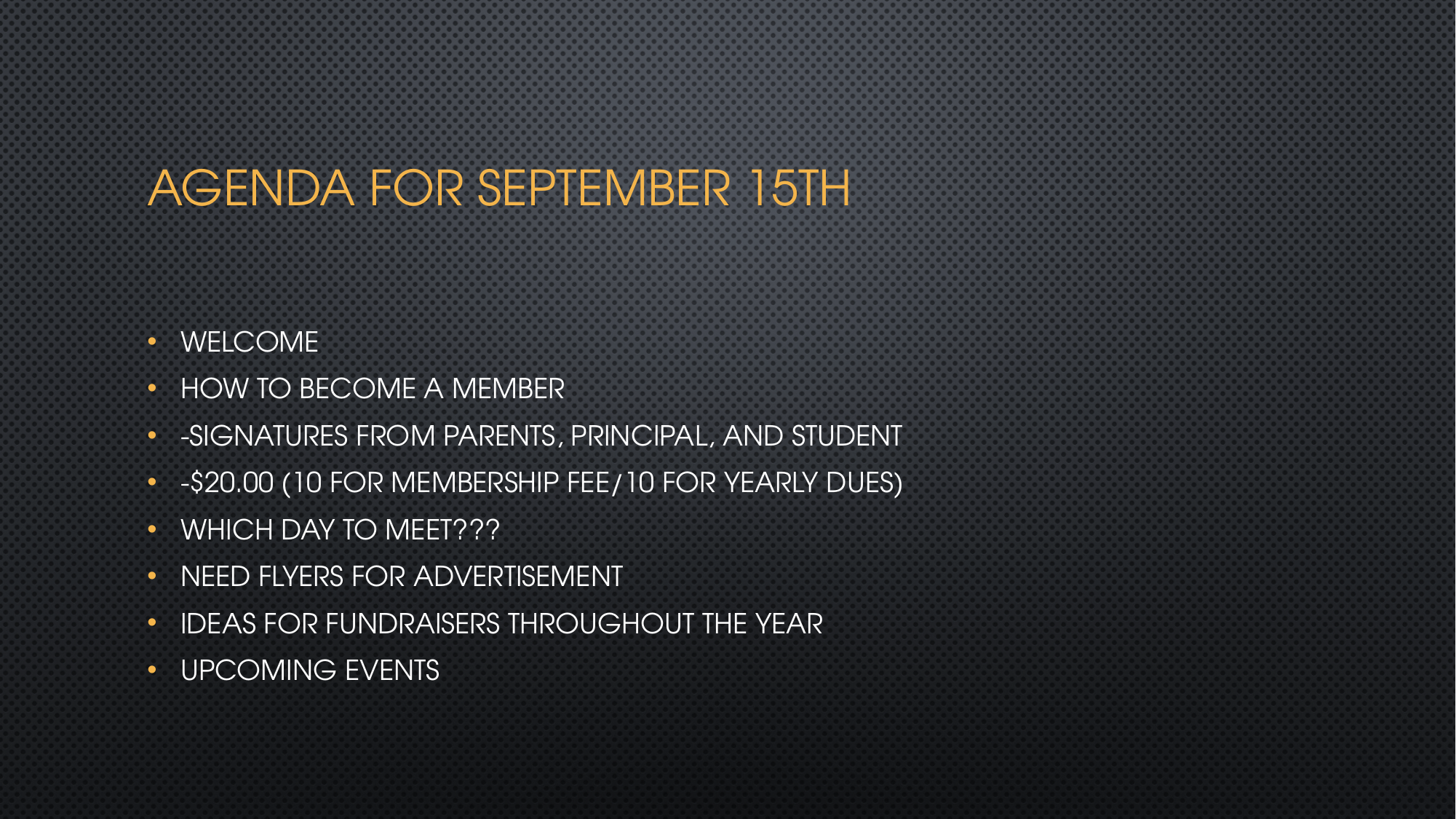

# Agenda for September 15th
Welcome
How to become a member
-signatures from parents, principal, and student
-$20.00 (10 for membership fee/10 for yearly dues)
Which day to meet???
Need flyers for advertisement
Ideas for fundraisers throughout the year
Upcoming events